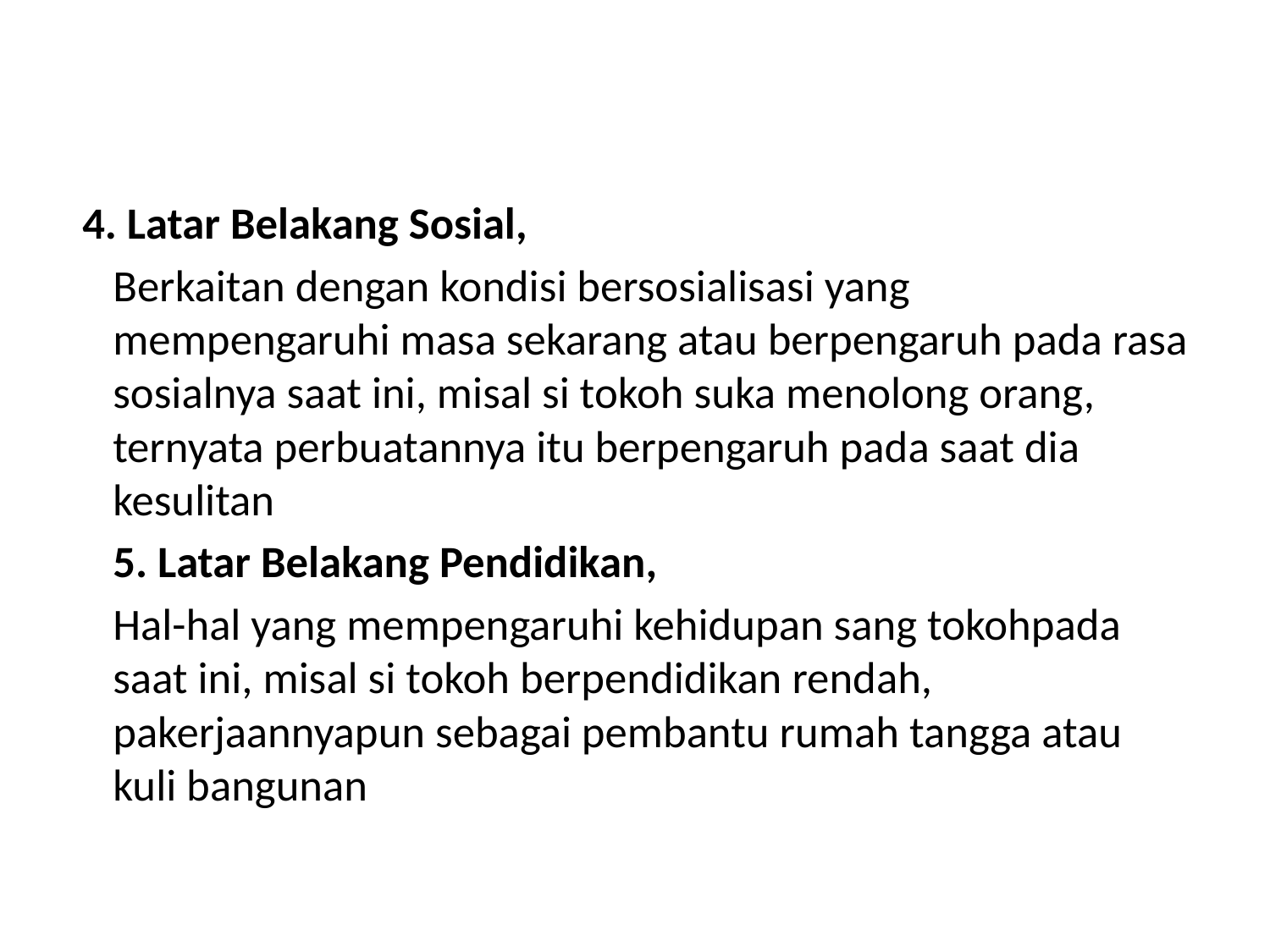

#
 4. Latar Belakang Sosial,
    Berkaitan dengan kondisi bersosialisasi yang mempengaruhi masa sekarang atau berpengaruh pada rasa sosialnya saat ini, misal si tokoh suka menolong orang, ternyata perbuatannya itu berpengaruh pada saat dia kesulitan
    5. Latar Belakang Pendidikan,
    Hal-hal yang mempengaruhi kehidupan sang tokohpada saat ini, misal si tokoh berpendidikan rendah, pakerjaannyapun sebagai pembantu rumah tangga atau kuli bangunan